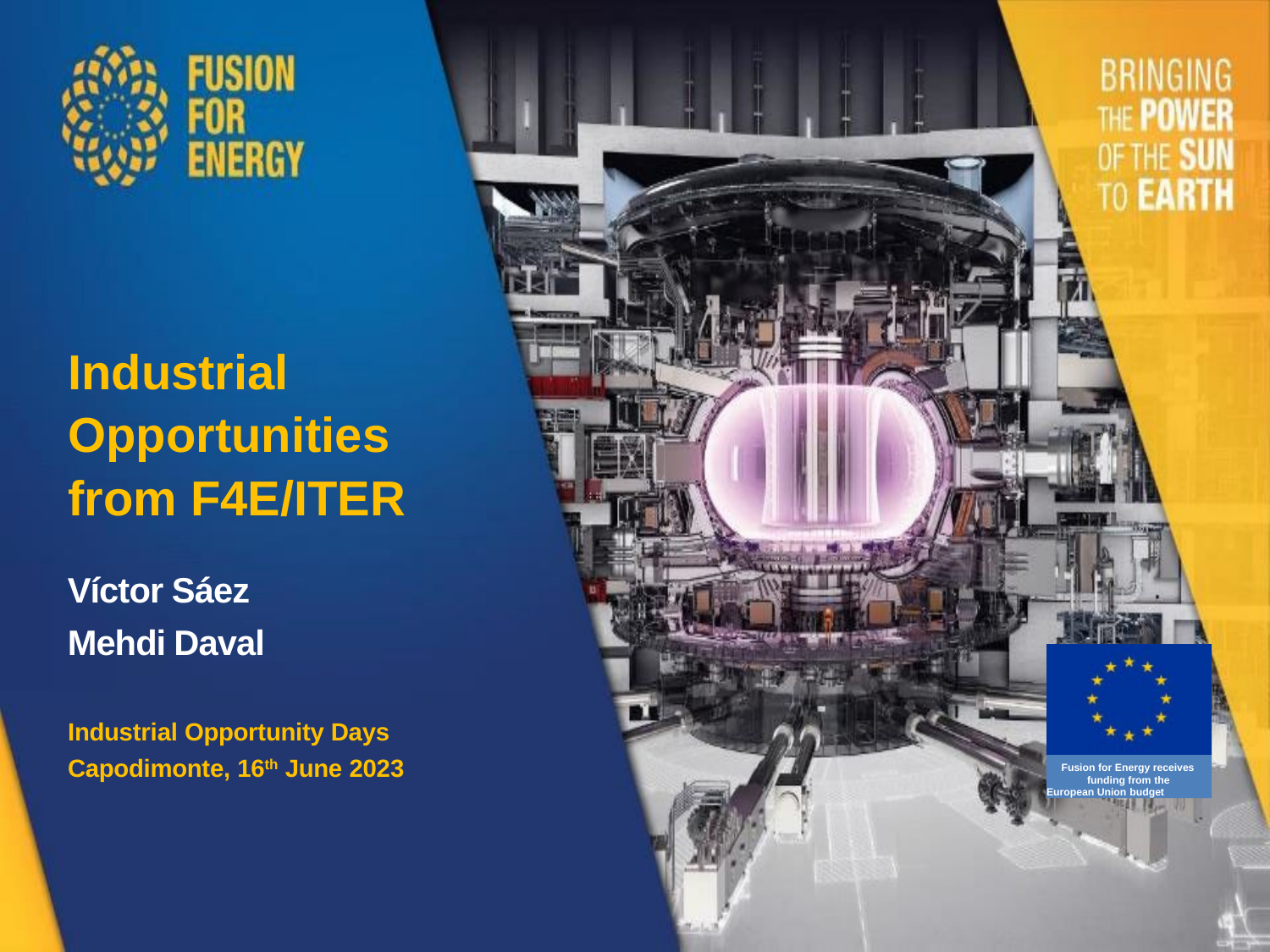

Industrial Opportunities from F4E/ITER
Víctor Sáez
Mehdi Daval

Industrial Opportunity Days  Capodimonte, 16th June 2023
Fusion for Energy receives  funding from the
European Union budget